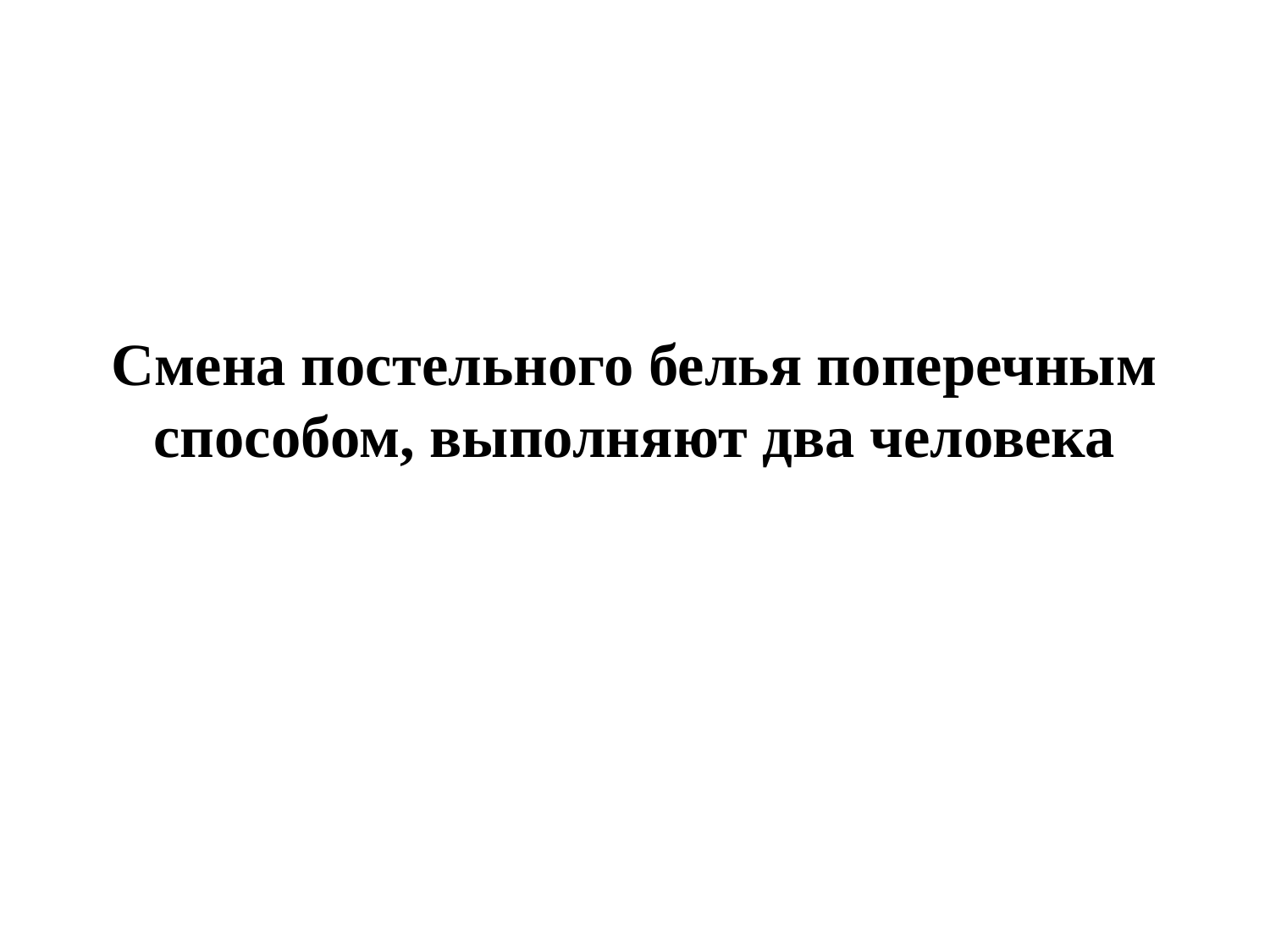

# Смена постельного белья поперечным  способом, выполняют два человека